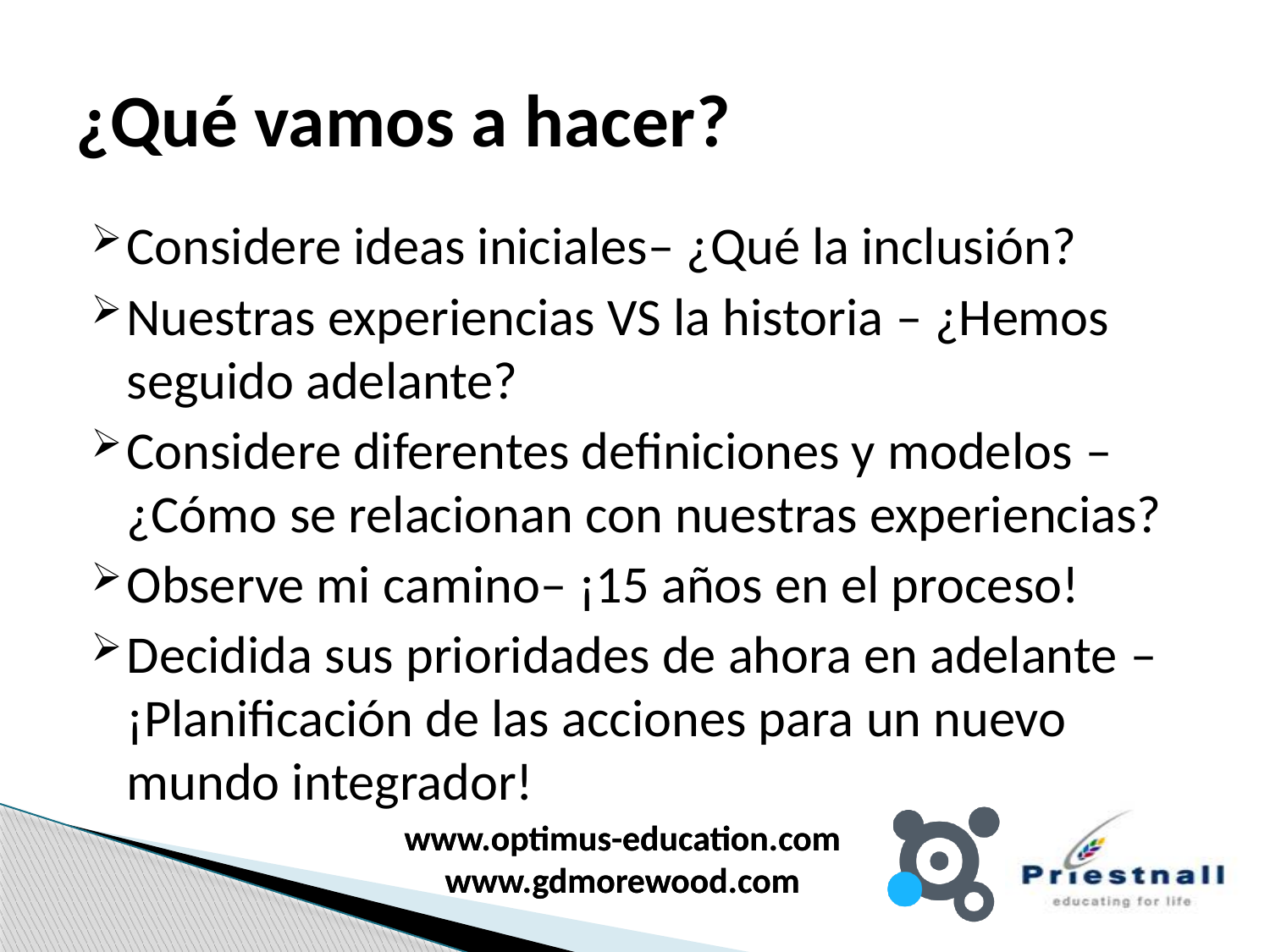

# ¿Qué vamos a hacer?
Considere ideas iniciales– ¿Qué la inclusión?
Nuestras experiencias VS la historia – ¿Hemos seguido adelante?
Considere diferentes definiciones y modelos – ¿Cómo se relacionan con nuestras experiencias?
Observe mi camino– ¡15 años en el proceso!
Decidida sus prioridades de ahora en adelante – ¡Planificación de las acciones para un nuevo mundo integrador!